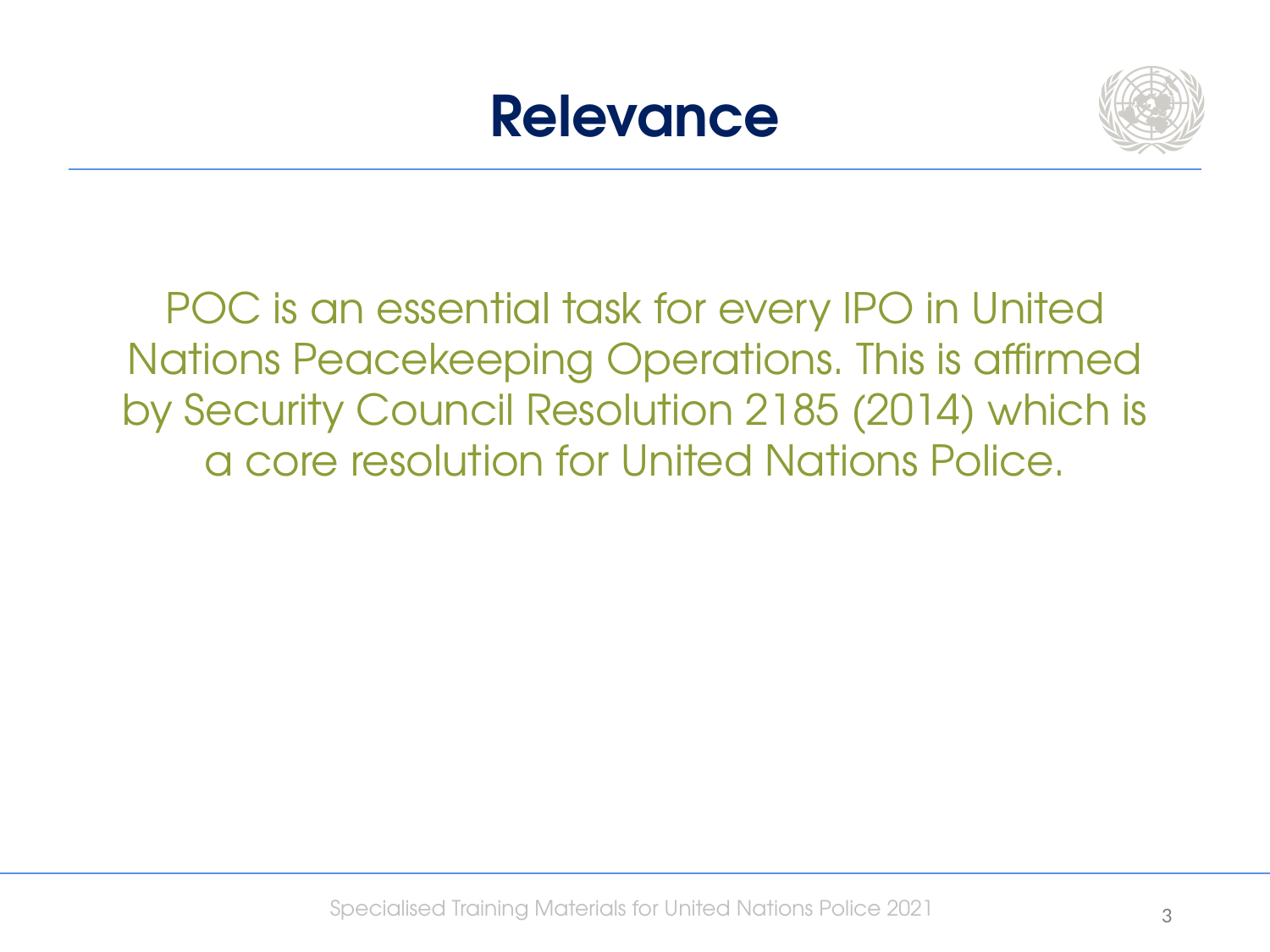

# Relevance
POC is an essential task for every IPO in United Nations Peacekeeping Operations. This is affirmed by Security Council Resolution 2185 (2014) which is a core resolution for United Nations Police.
3